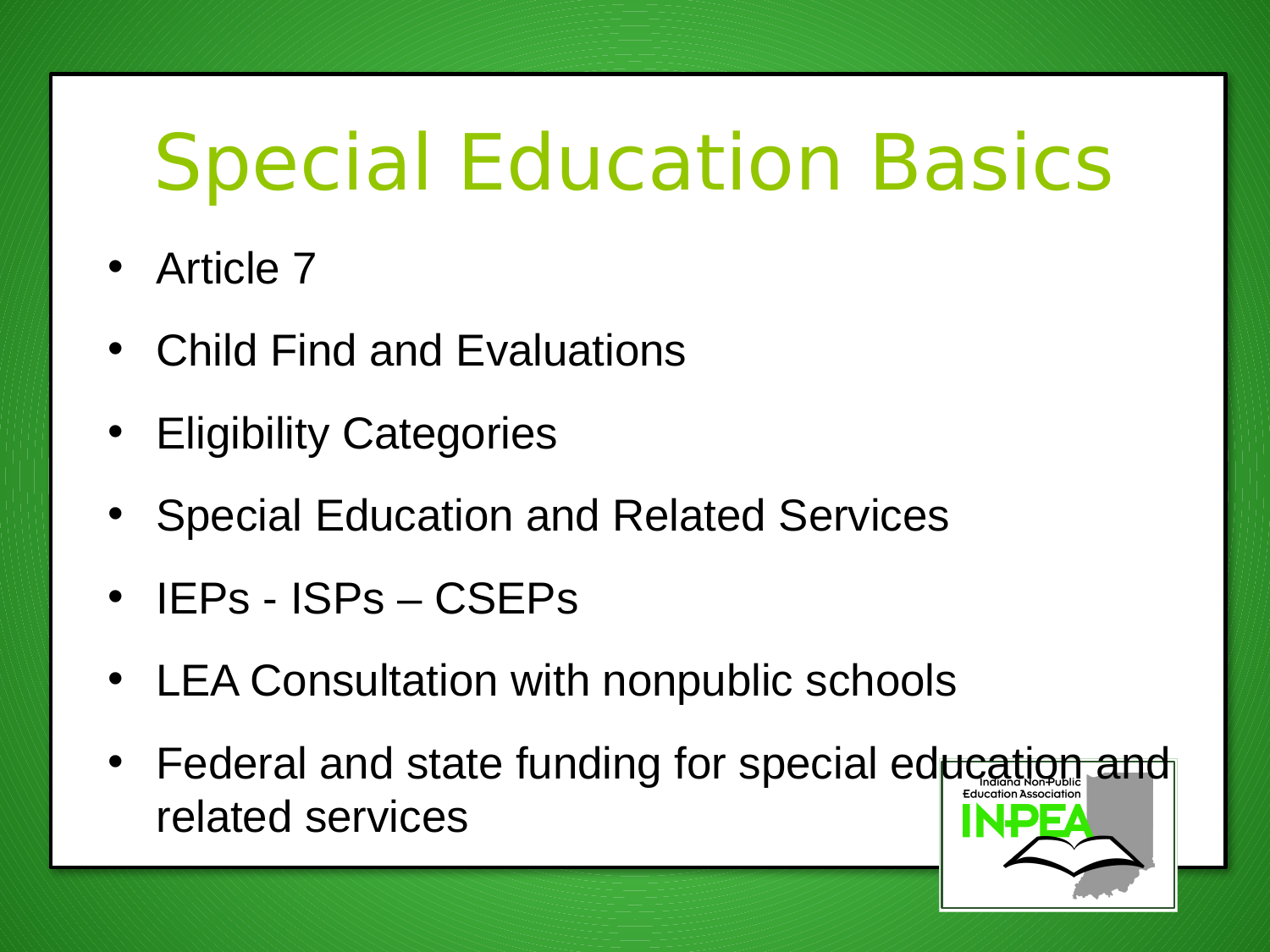

# Special Education Basics
Article 7
Child Find and Evaluations
Eligibility Categories
Special Education and Related Services
IEPs - ISPs – CSEPs
LEA Consultation with nonpublic schools
Federal and state funding for special education and related services